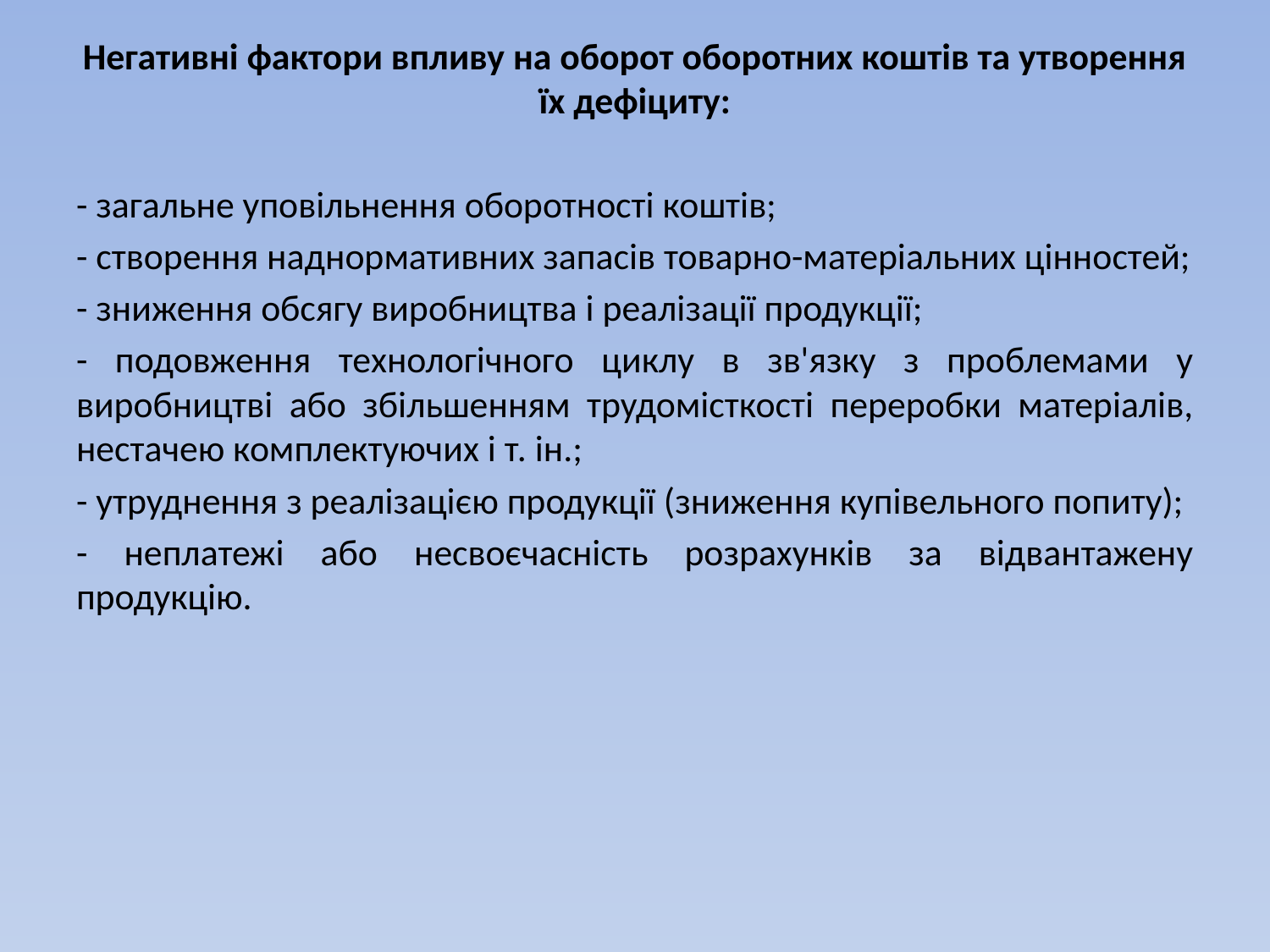

Негативні фактори впливу на оборот оборотних коштів та утворення їх дефіциту:

- загальне уповільнення оборотності коштів;
- створення наднормативних запасів товарно-матеріальних цінностей;
- зниження обсягу виробництва і реалізації продукції;
- подовження технологічного циклу в зв'язку з проблемами у виробництві або збільшенням трудомісткості переробки матеріалів, нестачею комплектуючих і т. ін.;
- утруднення з реалізацією продукції (зниження купівельного попиту);
- неплатежі або несвоєчасність розрахунків за відвантажену продукцію.